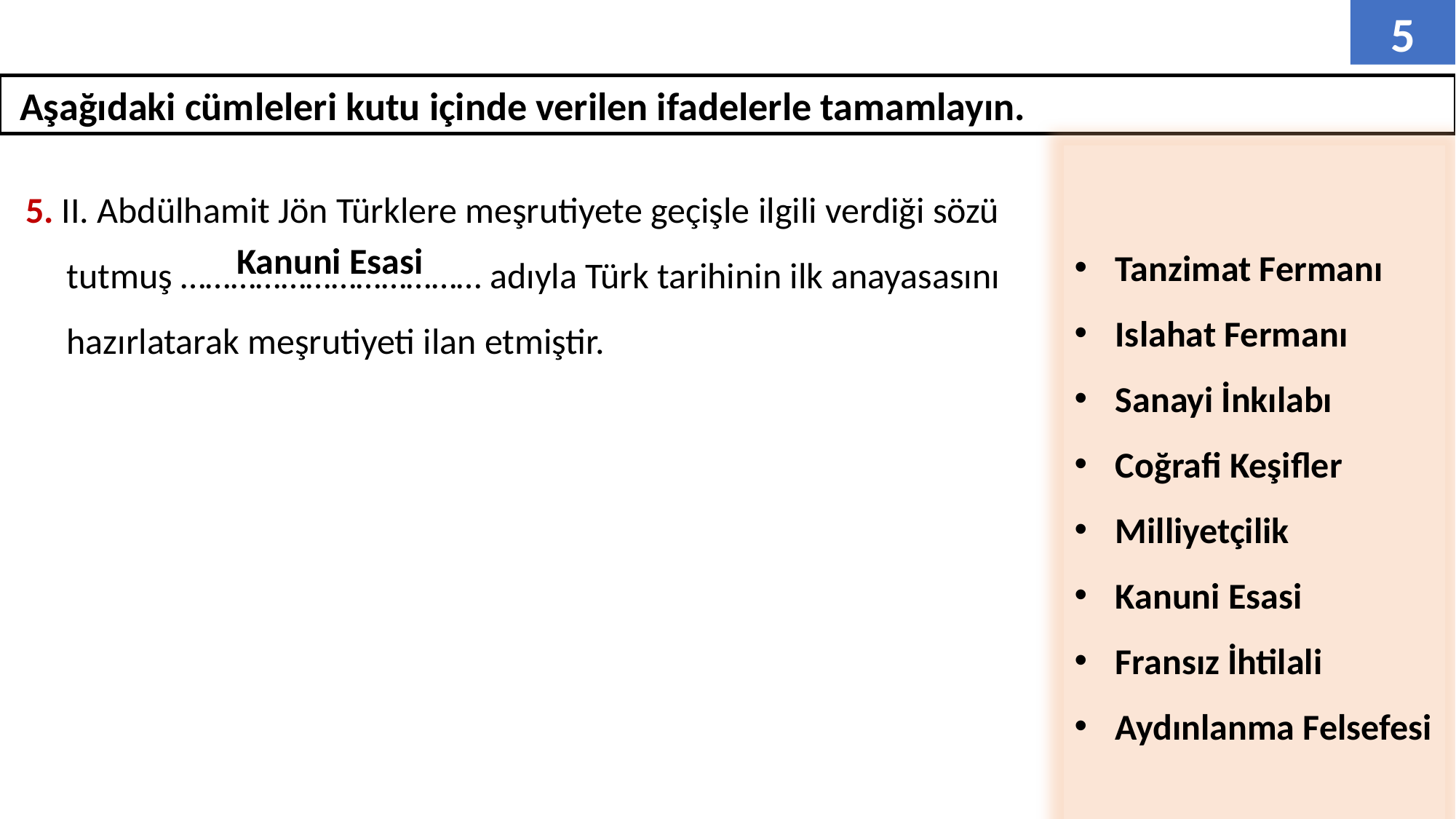

5
 Aşağıdaki cümleleri kutu içinde verilen ifadelerle tamamlayın.
Tanzimat Fermanı
Islahat Fermanı
Sanayi İnkılabı
Coğrafi Keşifler
Milliyetçilik
Kanuni Esasi
Fransız İhtilali
Aydınlanma Felsefesi
5. II. Abdülhamit Jön Türklere meşrutiyete geçişle ilgili verdiği sözü
     tutmuş ……………………………… adıyla Türk tarihinin ilk anayasasını
     hazırlatarak meşrutiyeti ilan etmiştir.
Kanuni Esasi